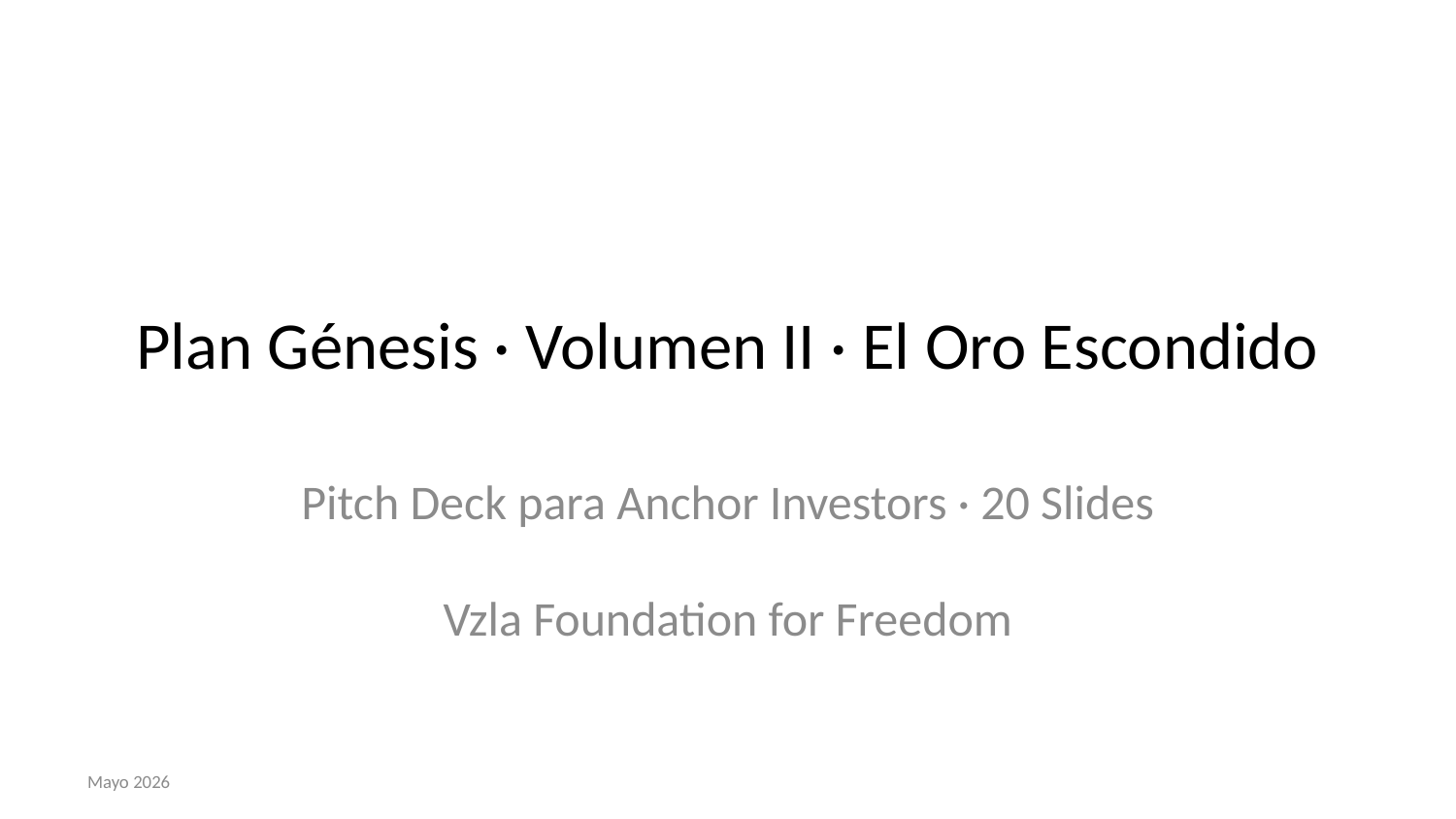

# Plan Génesis · Volumen II · El Oro Escondido
Pitch Deck para Anchor Investors · 20 Slides
Vzla Foundation for Freedom
Mayo 2026